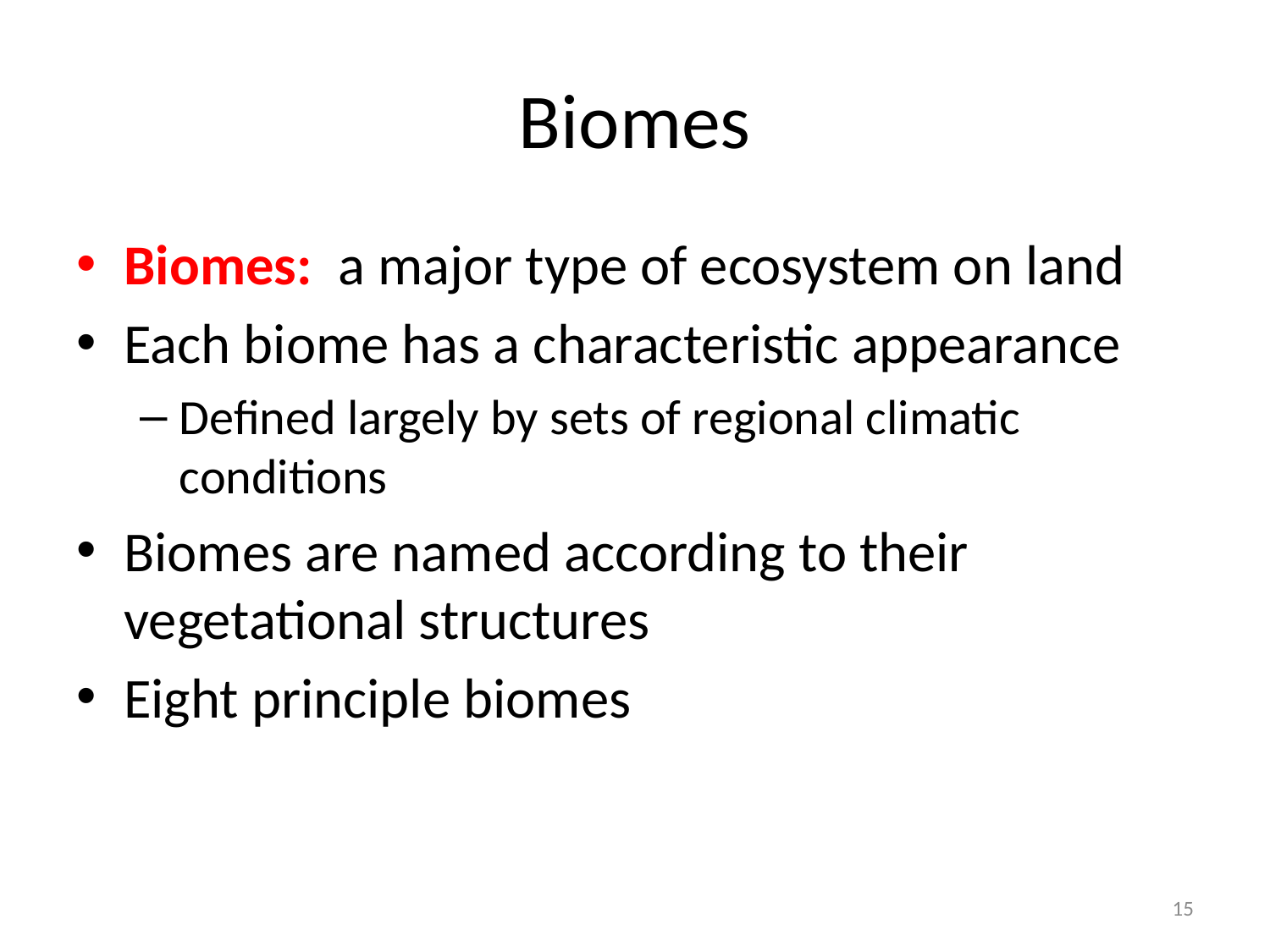

# Biomes
Biomes:  a major type of ecosystem on land
Each biome has a characteristic appearance
Defined largely by sets of regional climatic conditions
Biomes are named according to their vegetational structures
Eight principle biomes
15